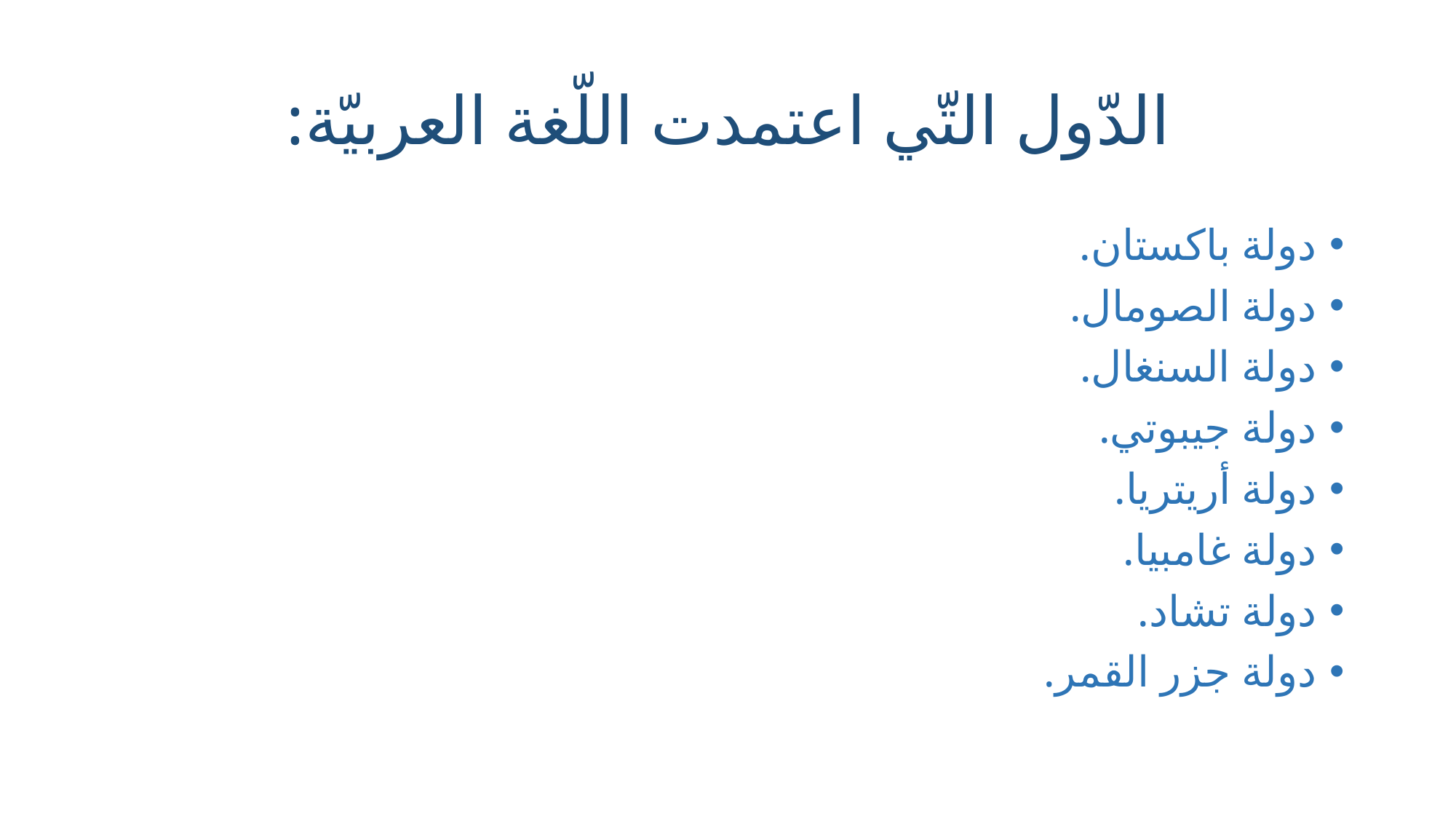

# الدّول التّي اعتمدت اللّغة العربيّة:
دولة باكستان.
دولة الصومال.
دولة السنغال.
دولة جيبوتي.
دولة أريتريا.
دولة غامبيا.
دولة تشاد.
دولة جزر القمر.